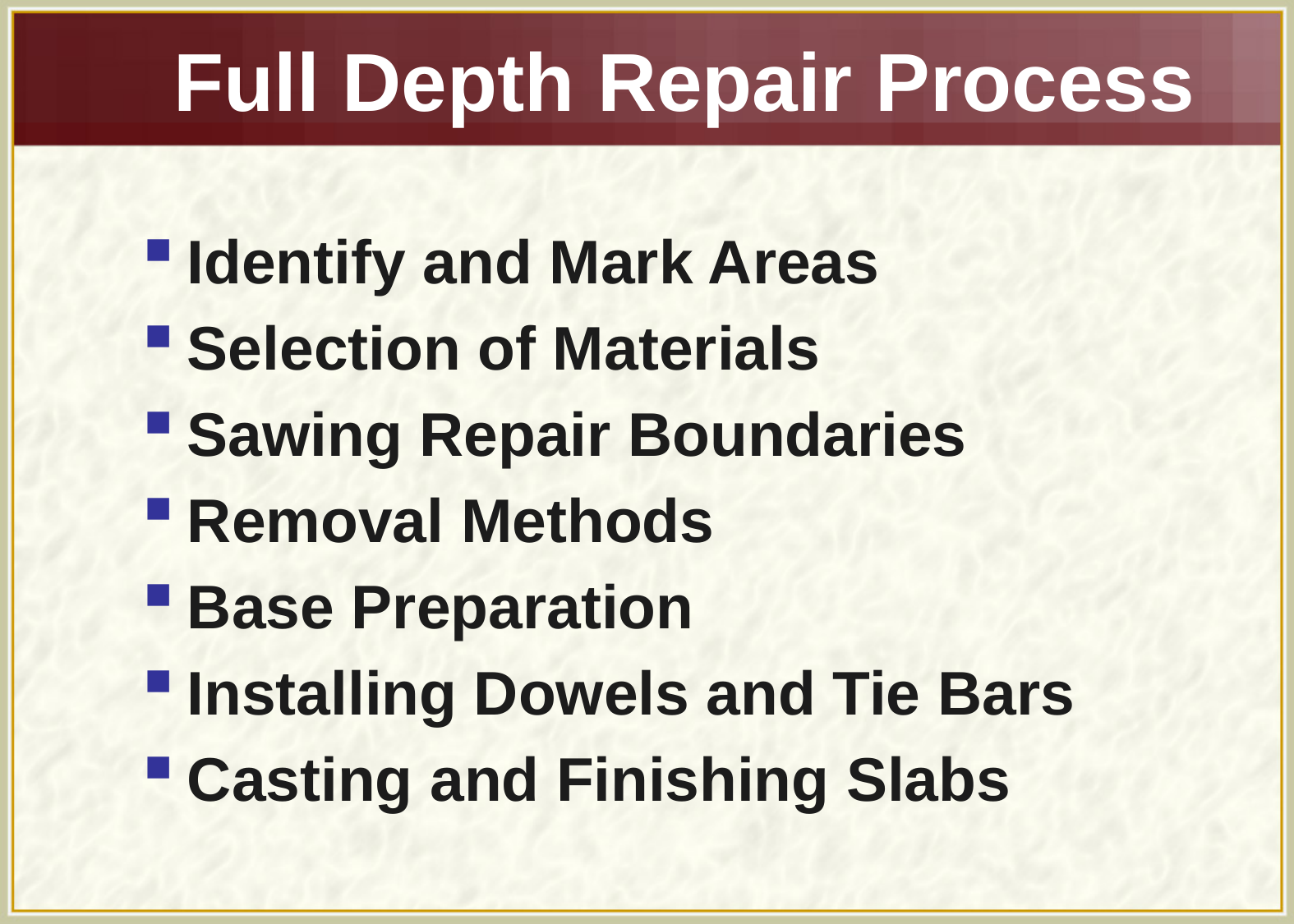

# Full Depth Repair Process
Identify and Mark Areas
Selection of Materials
Sawing Repair Boundaries
Removal Methods
Base Preparation
Installing Dowels and Tie Bars
Casting and Finishing Slabs